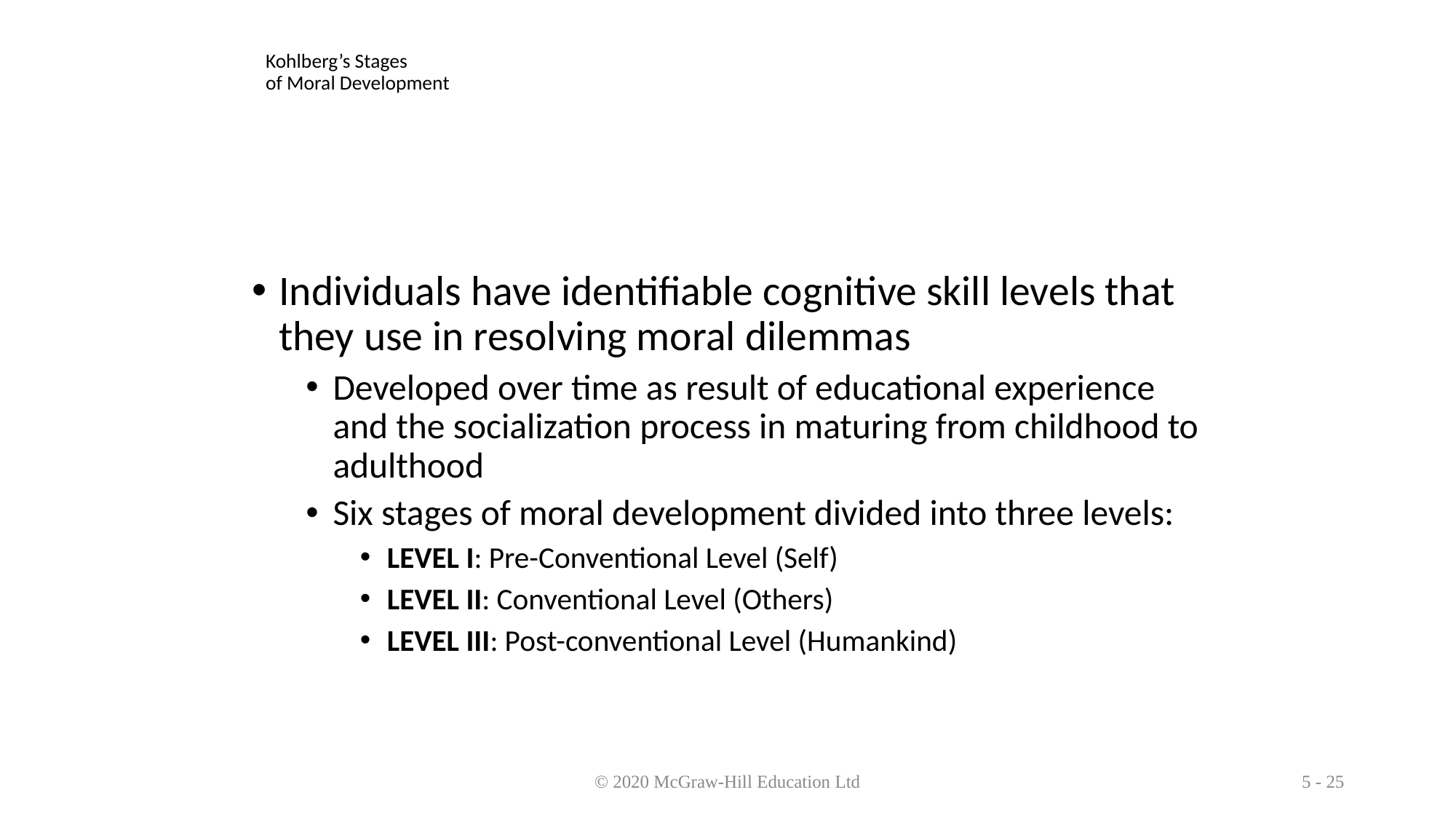

# Kohlberg’s Stages of Moral Development
Individuals have identifiable cognitive skill levels that they use in resolving moral dilemmas
Developed over time as result of educational experience and the socialization process in maturing from childhood to adulthood
Six stages of moral development divided into three levels:
LEVEL I: Pre-Conventional Level (Self)
LEVEL II: Conventional Level (Others)
LEVEL III: Post-conventional Level (Humankind)

© 2020 McGraw-Hill Education Ltd
5 - 25